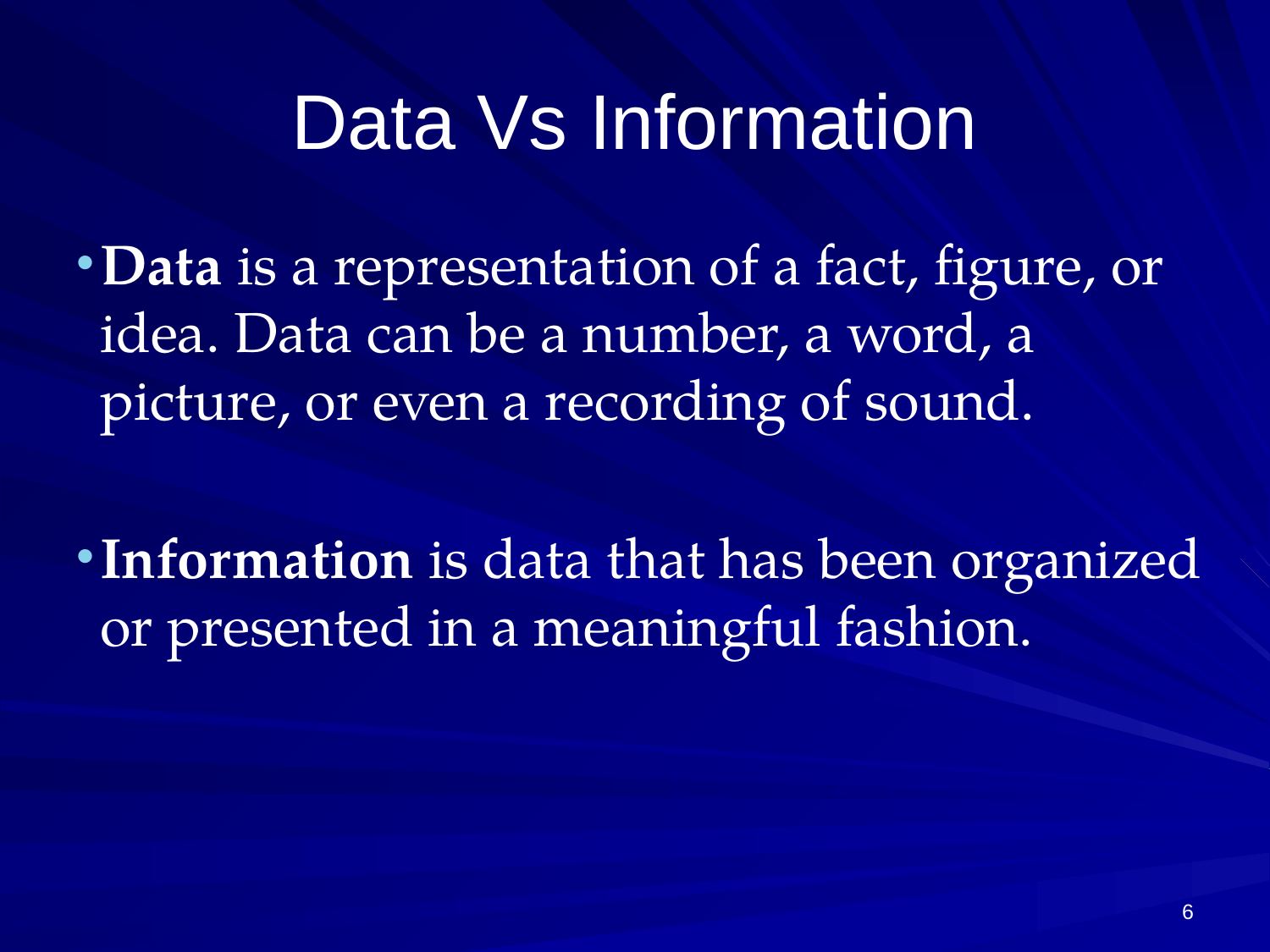

# Data Vs Information
Data is a representation of a fact, figure, or idea. Data can be a number, a word, a picture, or even a recording of sound.

Information is data that has been organized or presented in a meaningful fashion.
6